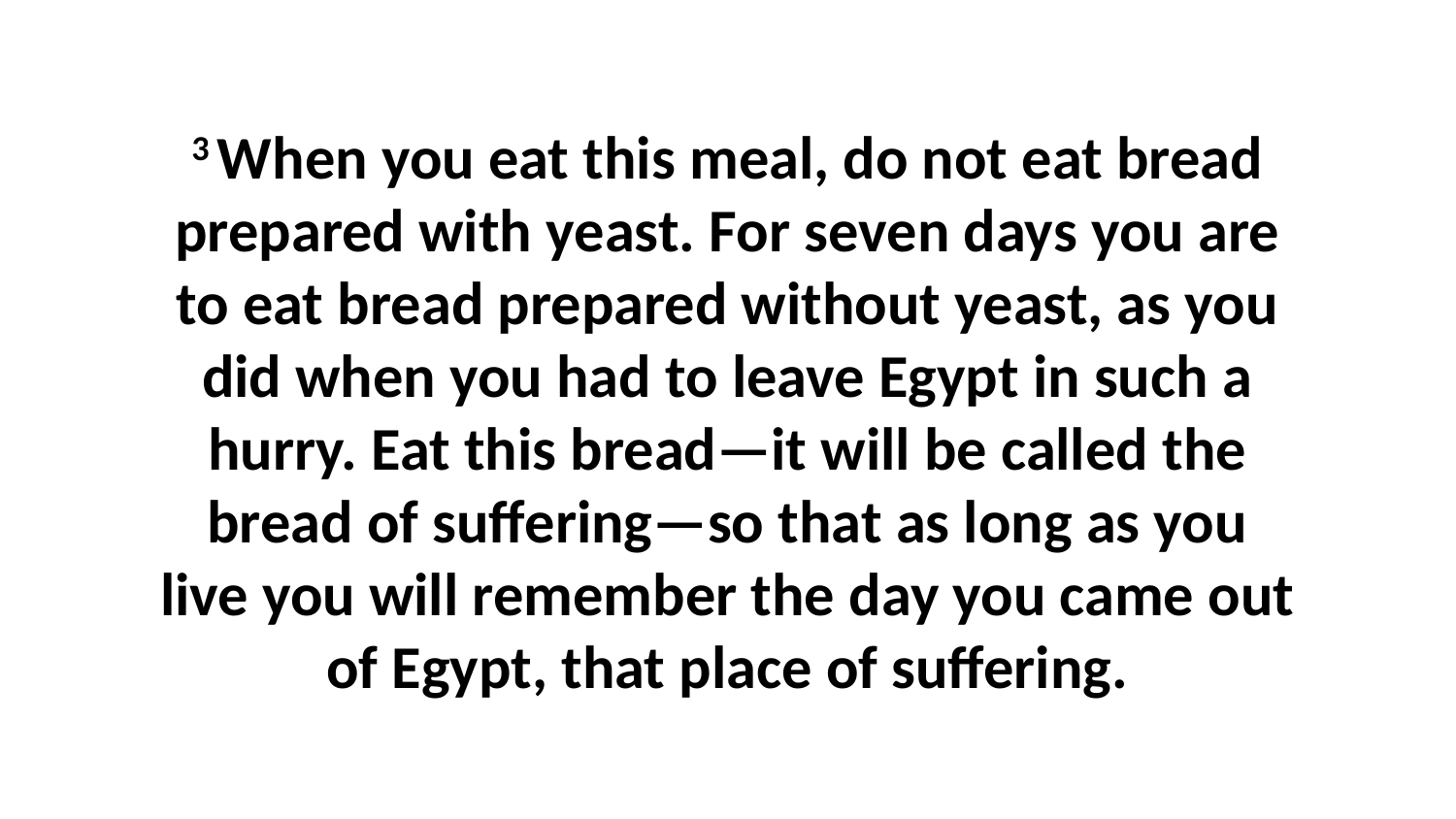

3 When you eat this meal, do not eat bread prepared with yeast. For seven days you are to eat bread prepared without yeast, as you did when you had to leave Egypt in such a hurry. Eat this bread—it will be called the bread of suffering—so that as long as you live you will remember the day you came out of Egypt, that place of suffering.